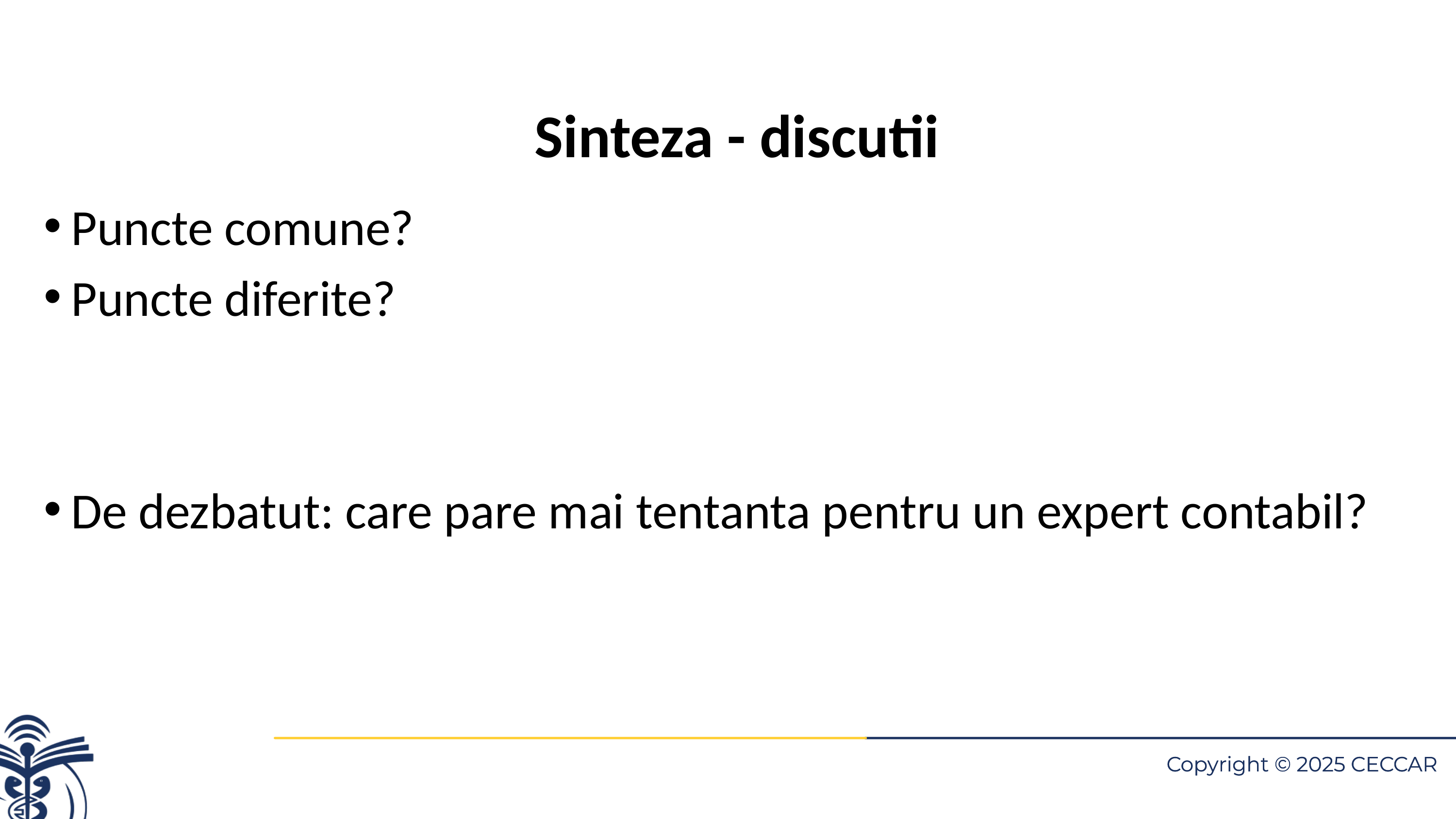

# Sinteza - discutii
Puncte comune?
Puncte diferite?

De dezbatut: care pare mai tentanta pentru un expert contabil?